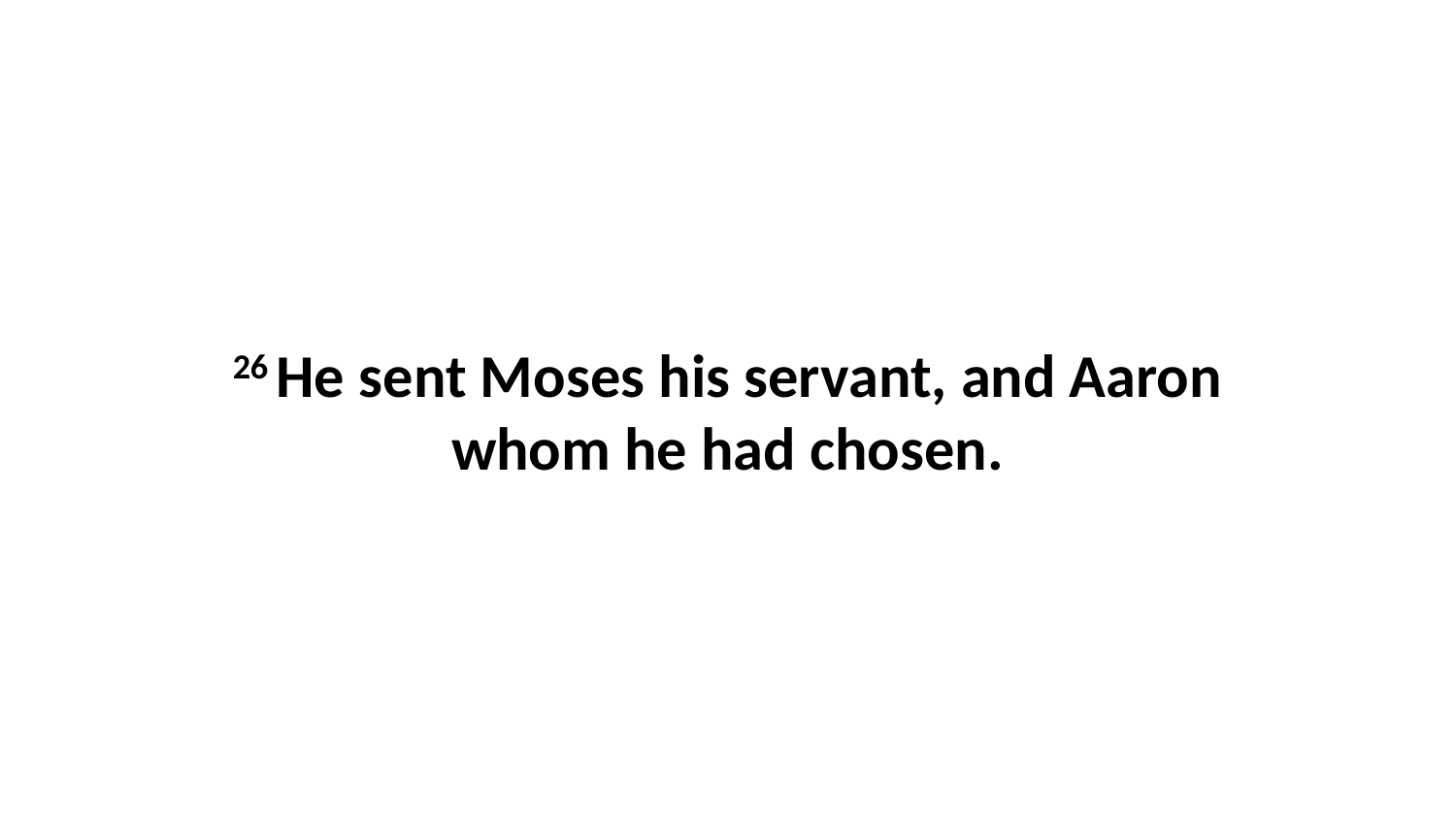

26 He sent Moses his servant, and Aaron whom he had chosen.